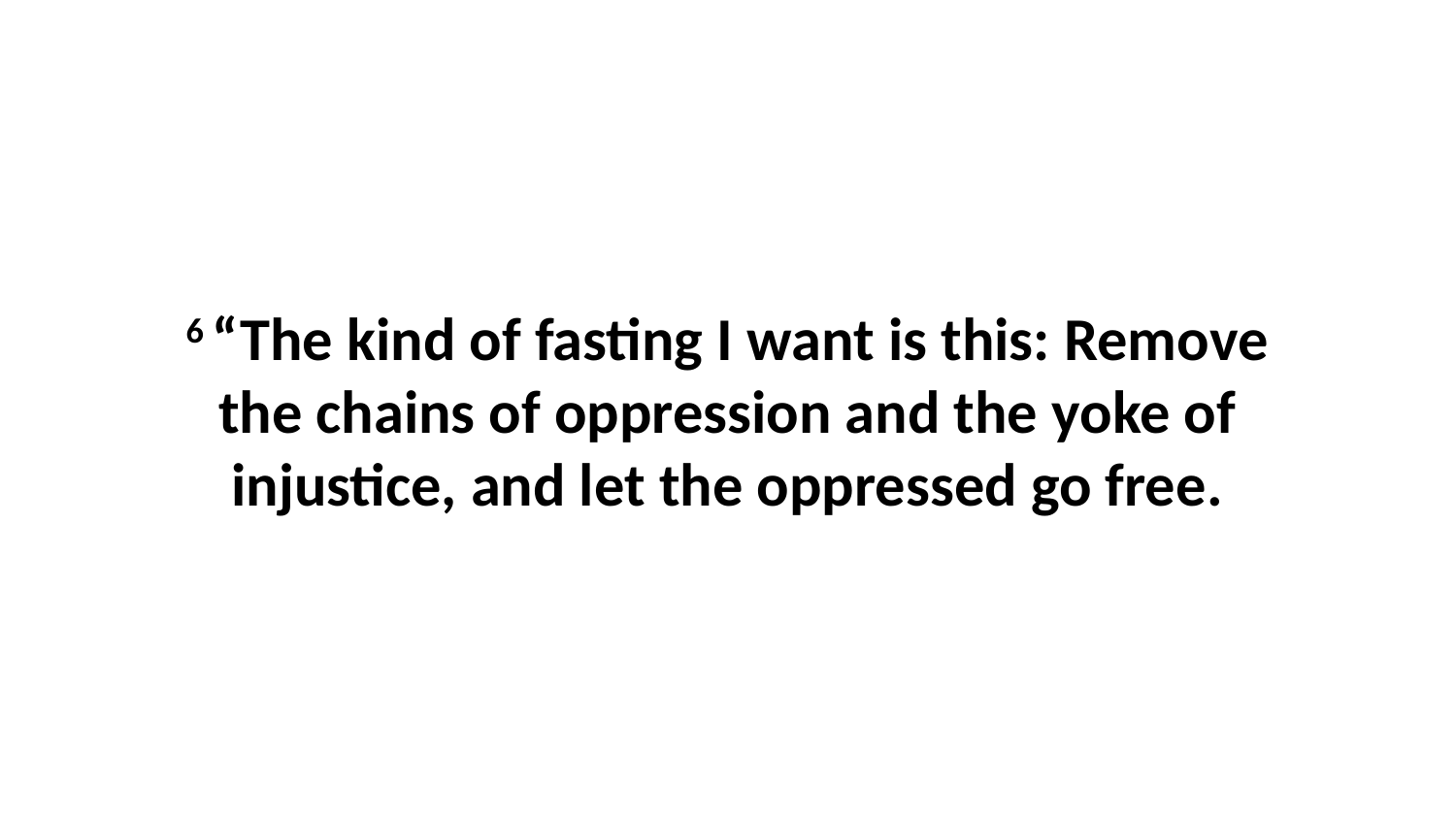

6 “The kind of fasting I want is this: Remove the chains of oppression and the yoke of injustice, and let the oppressed go free.